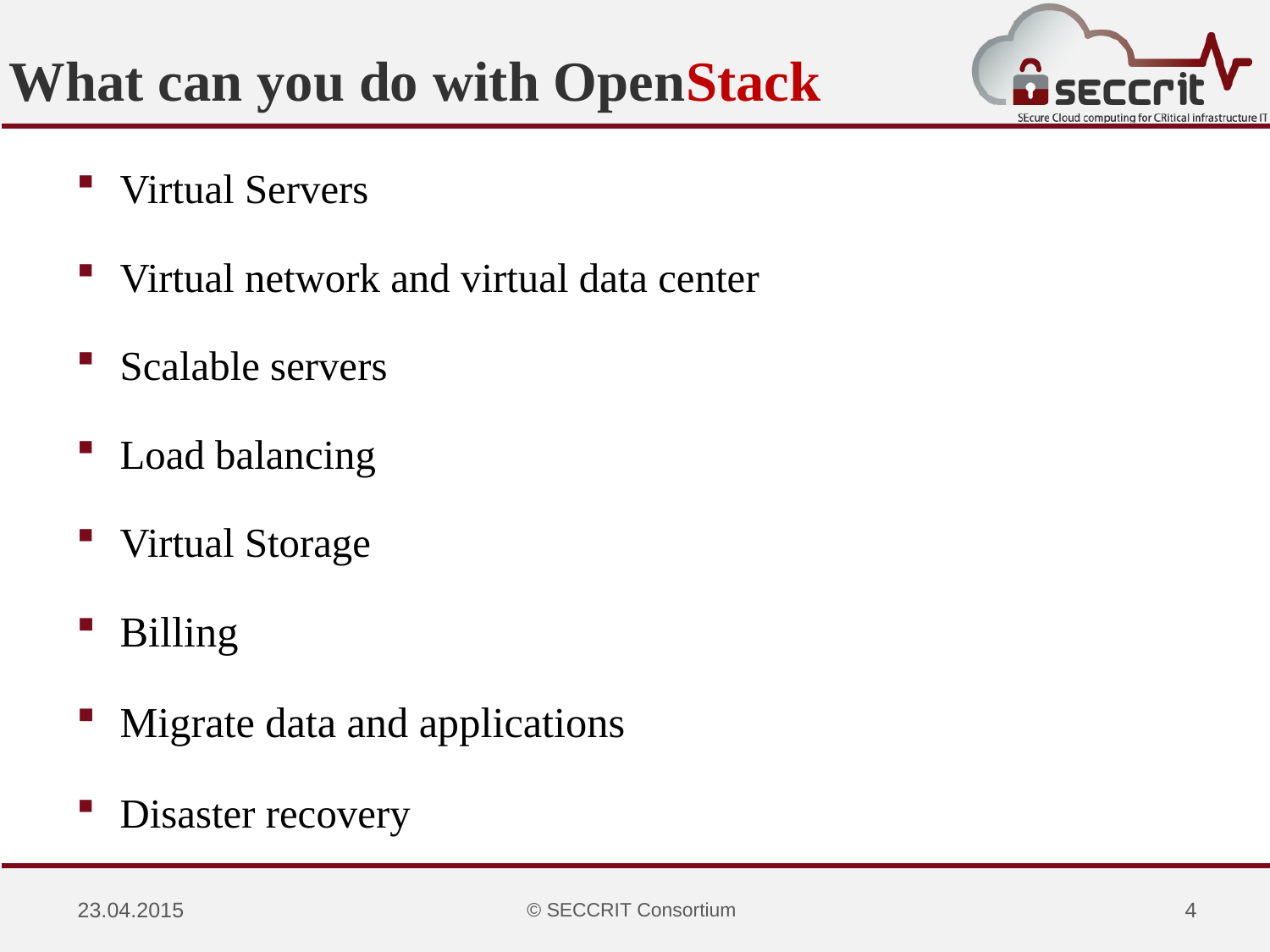

What can you do with OpenStack
Virtual Servers

Virtual network and virtual data center

Scalable servers

Load balancing

Virtual Storage

Billing

Migrate data and applications

Disaster recovery
23.04.2015
© SECCRIT Consortium
4